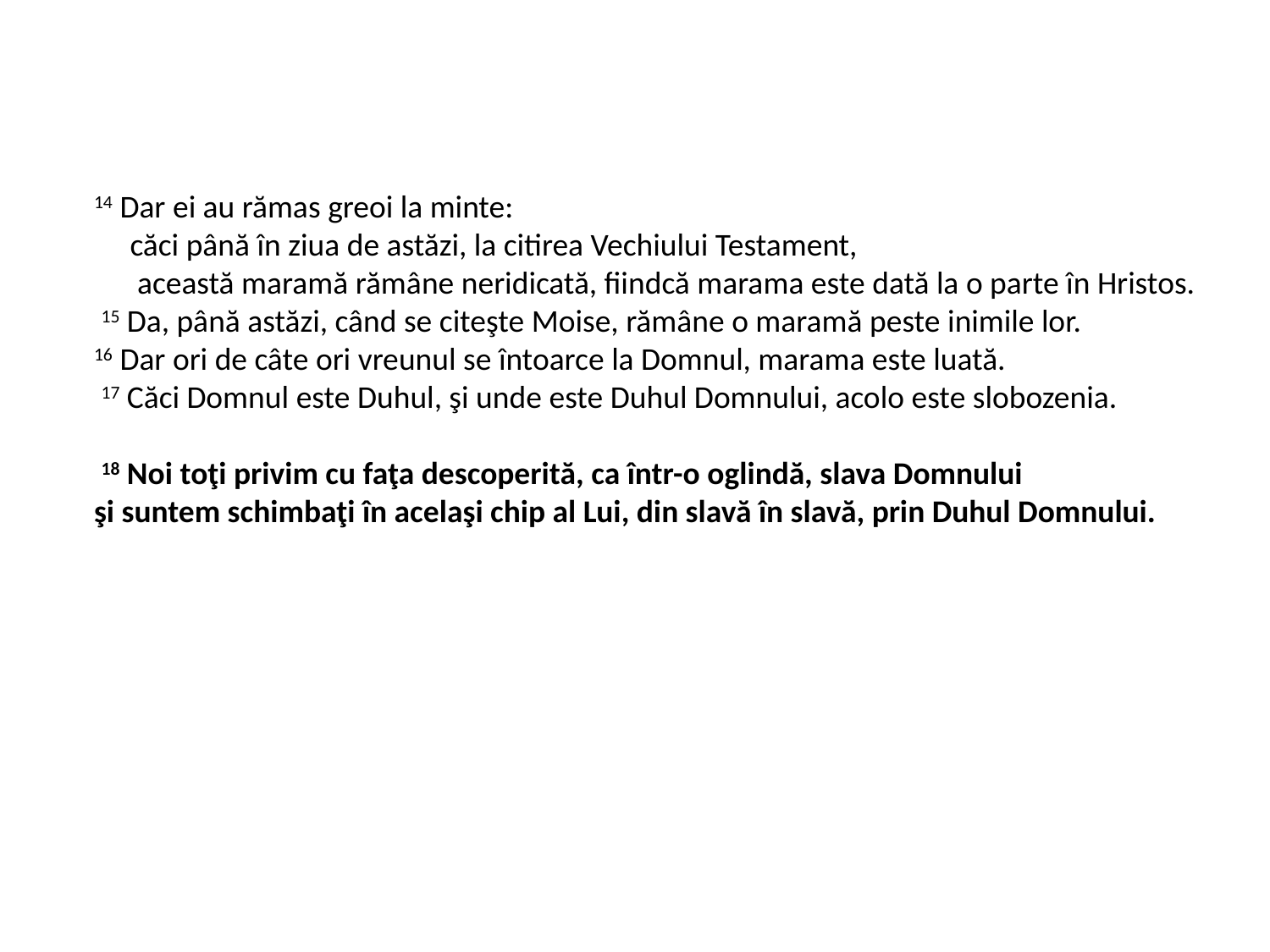

14 Dar ei au rămas greoi la minte:
     căci până în ziua de astăzi, la citirea Vechiului Testament,
      această maramă rămâne neridicată, fiindcă marama este dată la o parte în Hristos.
 15 Da, până astăzi, când se citeşte Moise, rămâne o maramă peste inimile lor.
16 Dar ori de câte ori vreunul se întoarce la Domnul, marama este luată.
 17 Căci Domnul este Duhul, şi unde este Duhul Domnului, acolo este slobozenia.

 18 Noi toţi privim cu faţa descoperită, ca într-o oglindă, slava Domnului
şi suntem schimbaţi în acelaşi chip al Lui, din slavă în slavă, prin Duhul Domnului.